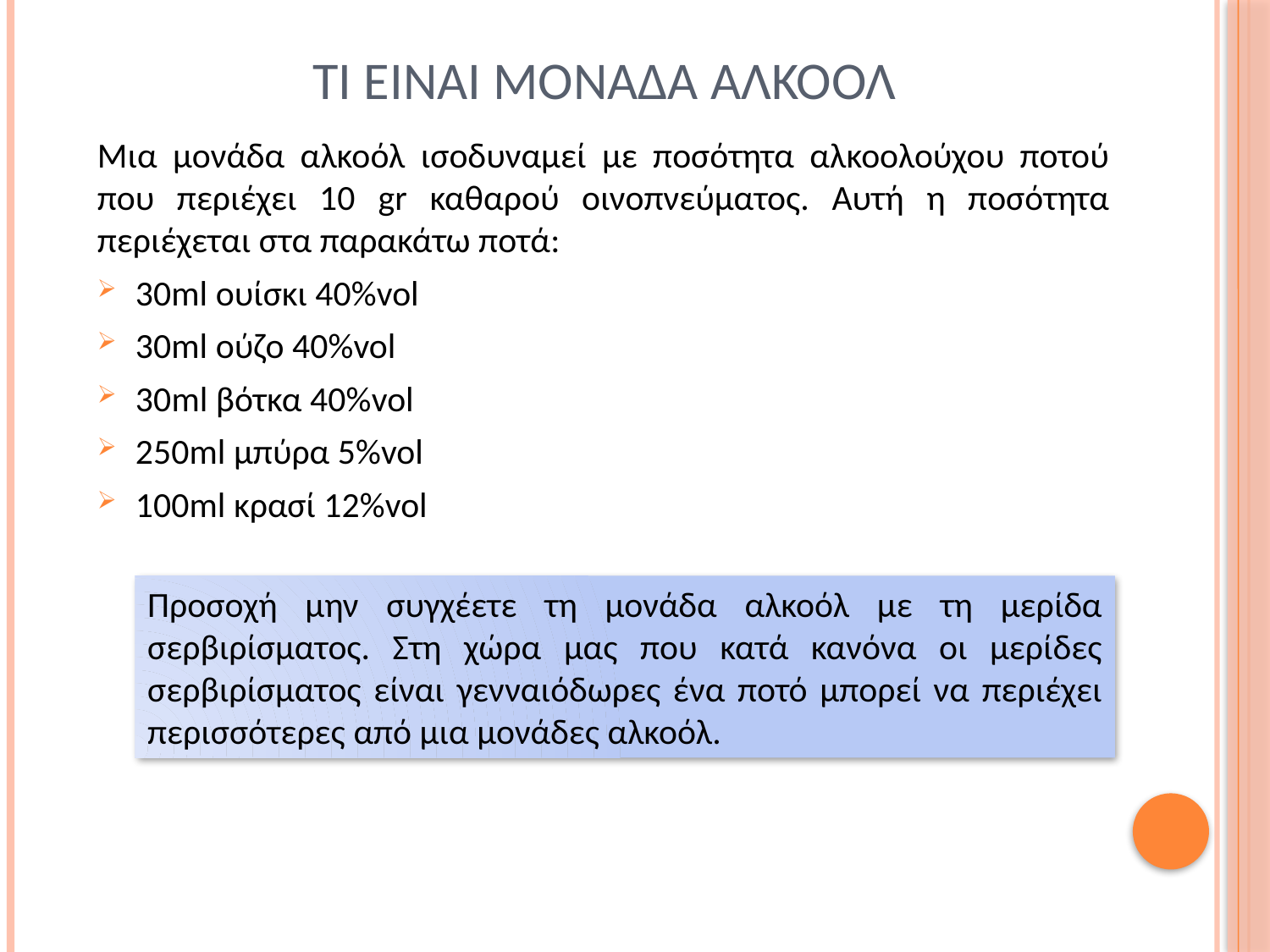

# Τι ειναι μοναδα αλκοολ
Μια μονάδα αλκοόλ ισοδυναμεί με ποσότητα αλκοολούχου ποτού που περιέχει 10 gr καθαρού οινοπνεύματος. Αυτή η ποσότητα περιέχεται στα παρακάτω ποτά:
30ml ουίσκι 40%vol
30ml ούζο 40%vol
30ml βότκα 40%vol
250ml μπύρα 5%vol
100ml κρασί 12%vol
Προσοχή μην συγχέετε τη μονάδα αλκοόλ με τη μερίδα σερβιρίσματος. Στη χώρα μας που κατά κανόνα οι μερίδες σερβιρίσματος είναι γενναιόδωρες ένα ποτό μπορεί να περιέχει περισσότερες από μια μονάδες αλκοόλ.